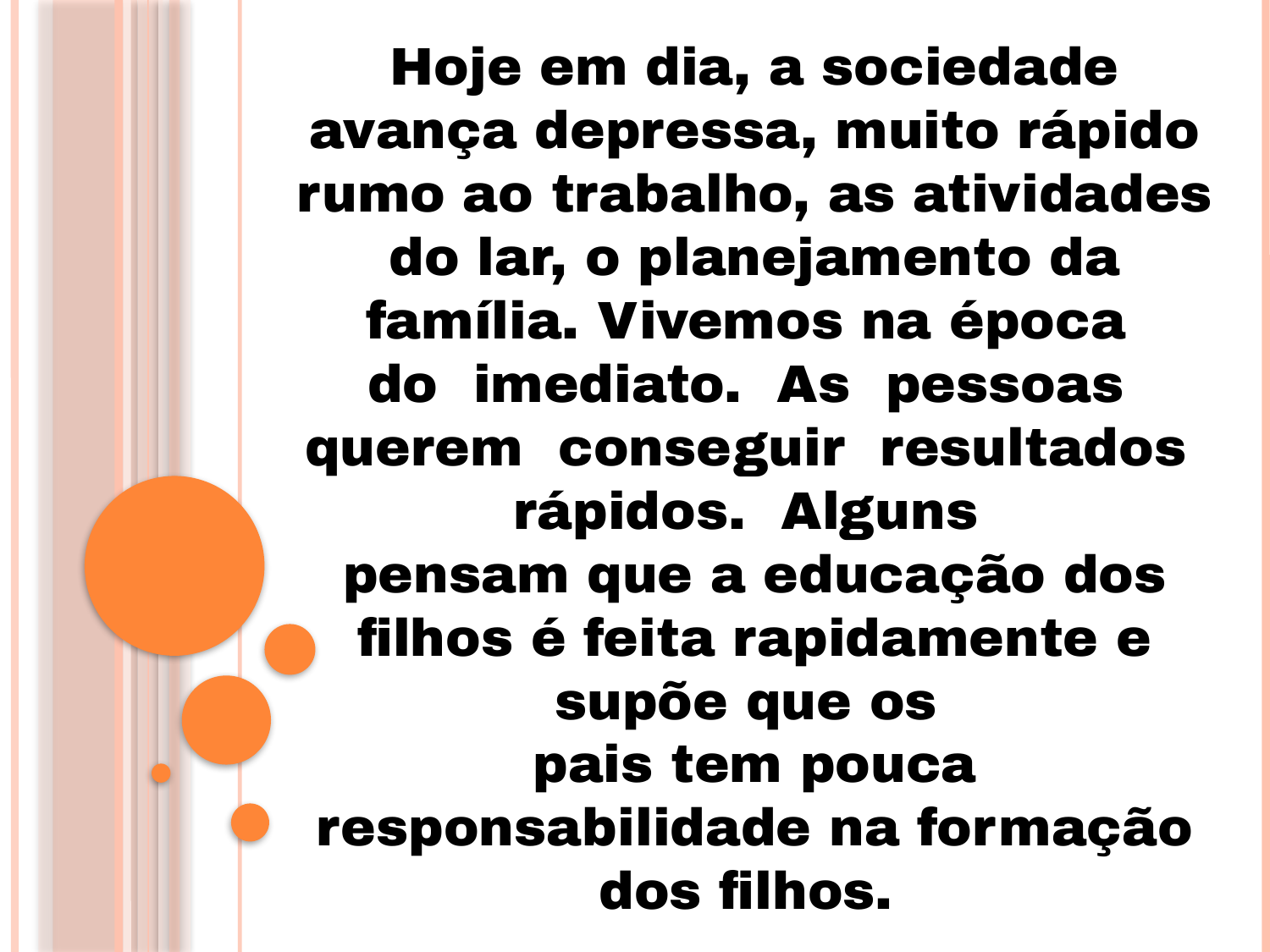

Hoje em dia, a sociedade avança depressa, muito rápido rumo ao trabalho, as atividades do lar, o planejamento da família. Vivemos na época
do  imediato.  As  pessoas  querem  conseguir  resultados  rápidos.  Alguns
pensam que a educação dos filhos é feita rapidamente e supõe que os
pais tem pouca responsabilidade na formação dos filhos.